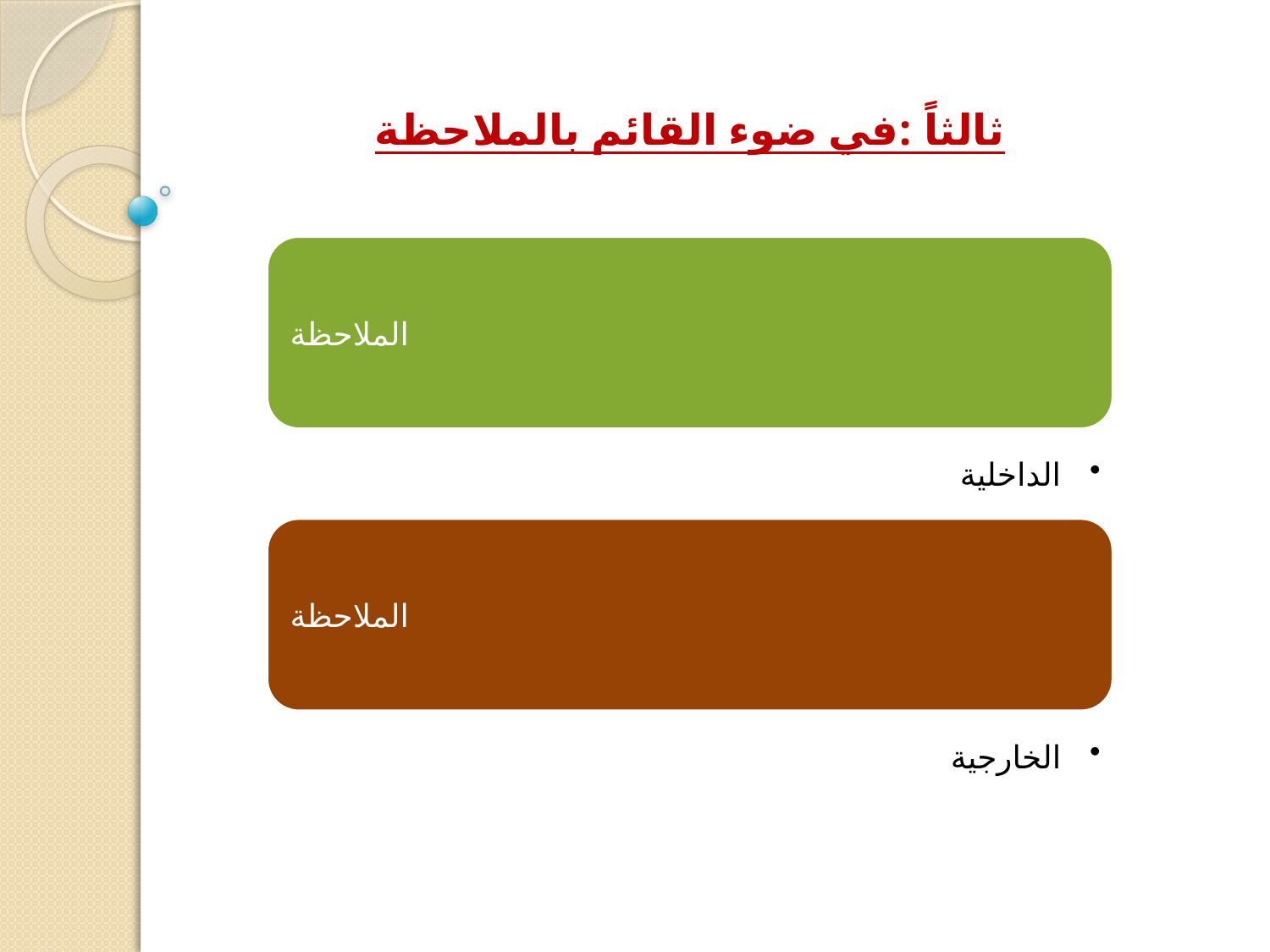

ثالثاً :في ضوء القائم بالملاحظة
الداخلية
الخارجية